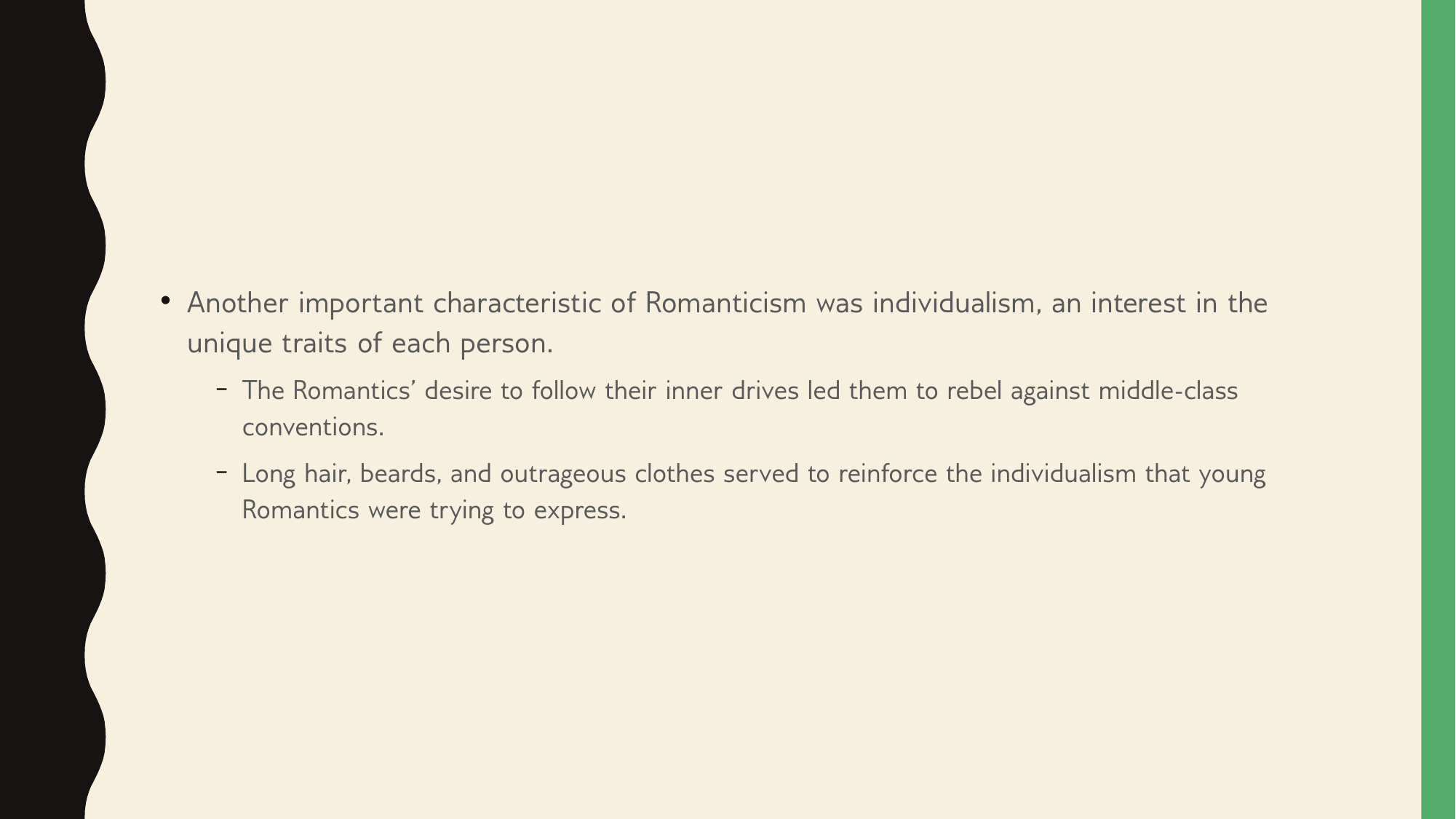

#
Another important characteristic of Romanticism was individualism, an interest in the unique traits of each person.
The Romantics’ desire to follow their inner drives led them to rebel against middle-class conventions.
Long hair, beards, and outrageous clothes served to reinforce the individualism that young Romantics were trying to express.